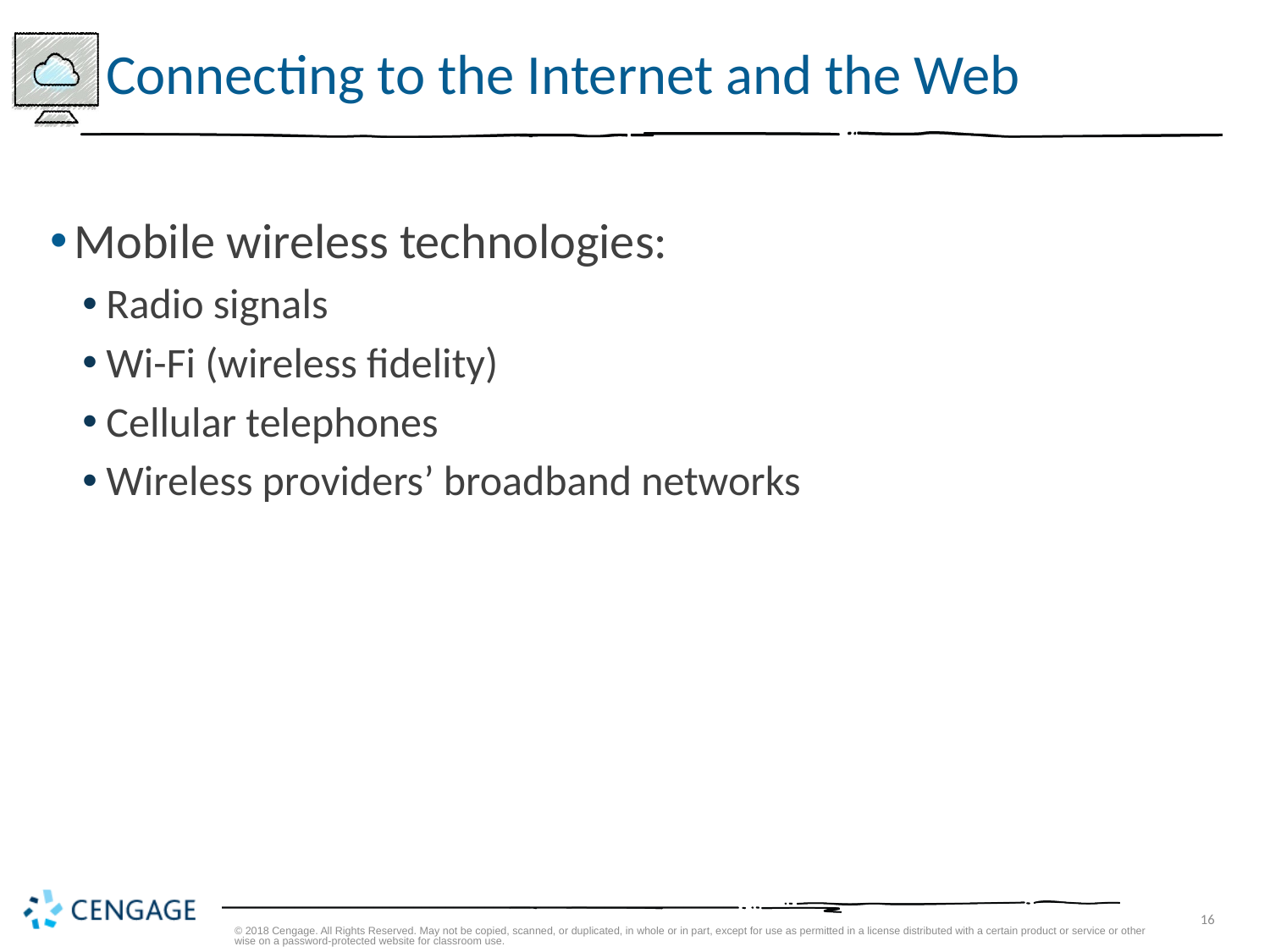

# Connecting to the Internet and the Web
Mobile wireless technologies:
Radio signals
Wi-Fi (wireless fidelity)
Cellular telephones
Wireless providers’ broadband networks
© 2018 Cengage. All Rights Reserved. May not be copied, scanned, or duplicated, in whole or in part, except for use as permitted in a license distributed with a certain product or service or otherwise on a password-protected website for classroom use.